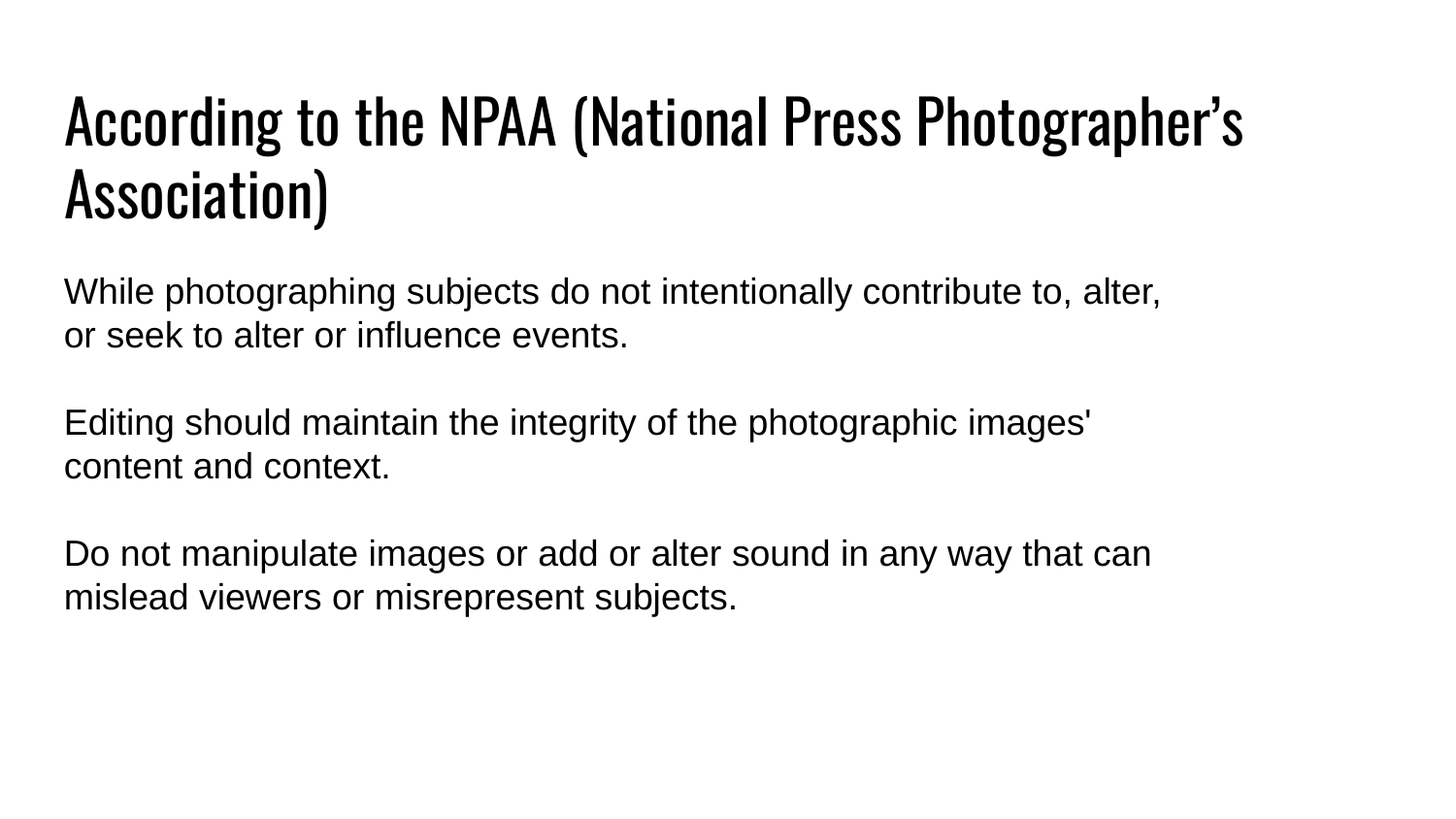

# According to the NPAA (National Press Photographer’s Association)
While photographing subjects do not intentionally contribute to, alter, or seek to alter or influence events.

Editing should maintain the integrity of the photographic images' content and context.

Do not manipulate images or add or alter sound in any way that can mislead viewers or misrepresent subjects.